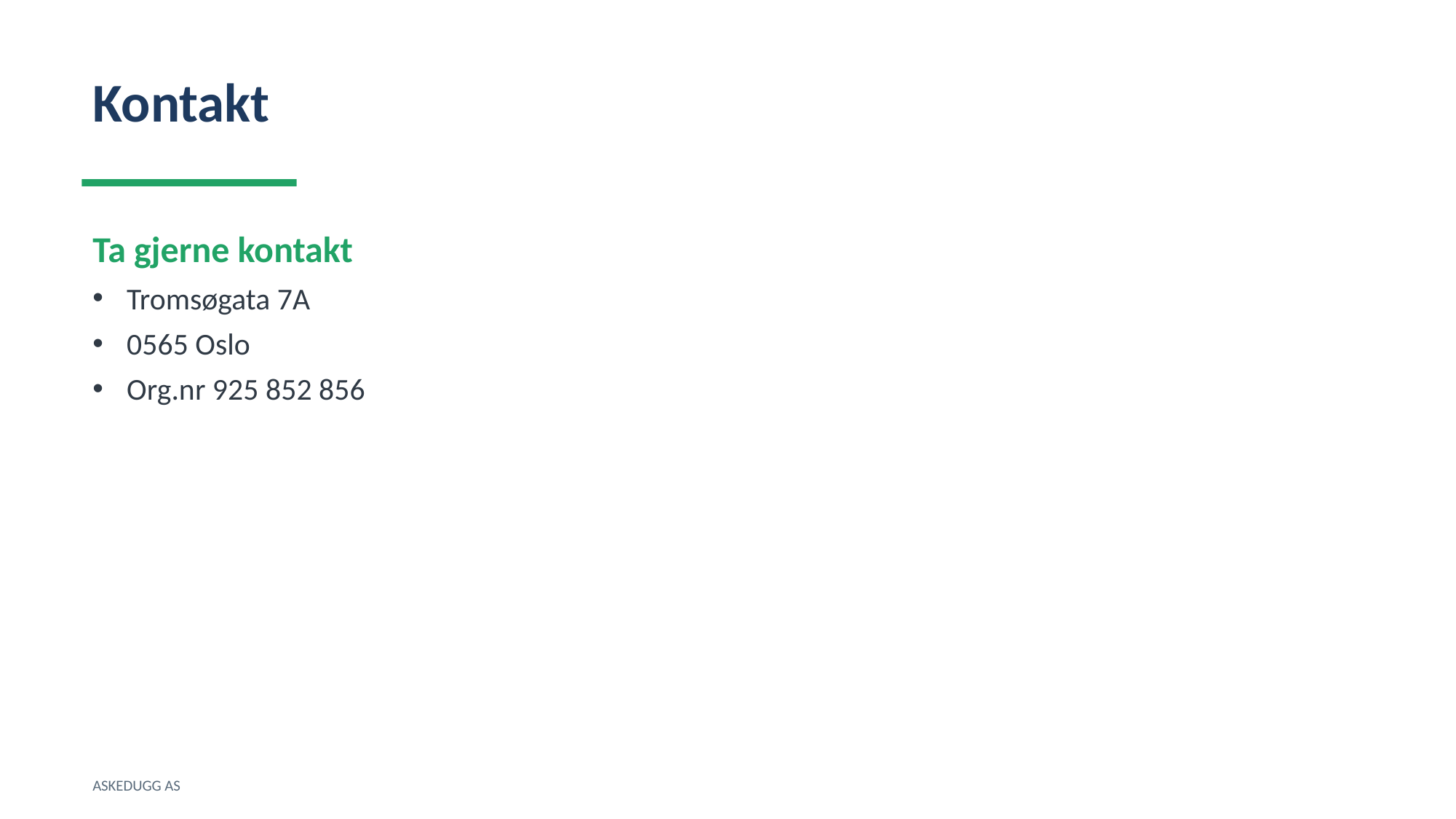

Kontakt

Ta gjerne kontakt
Tromsøgata 7A
0565 Oslo
Org.nr 925 852 856
ASKEDUGG AS